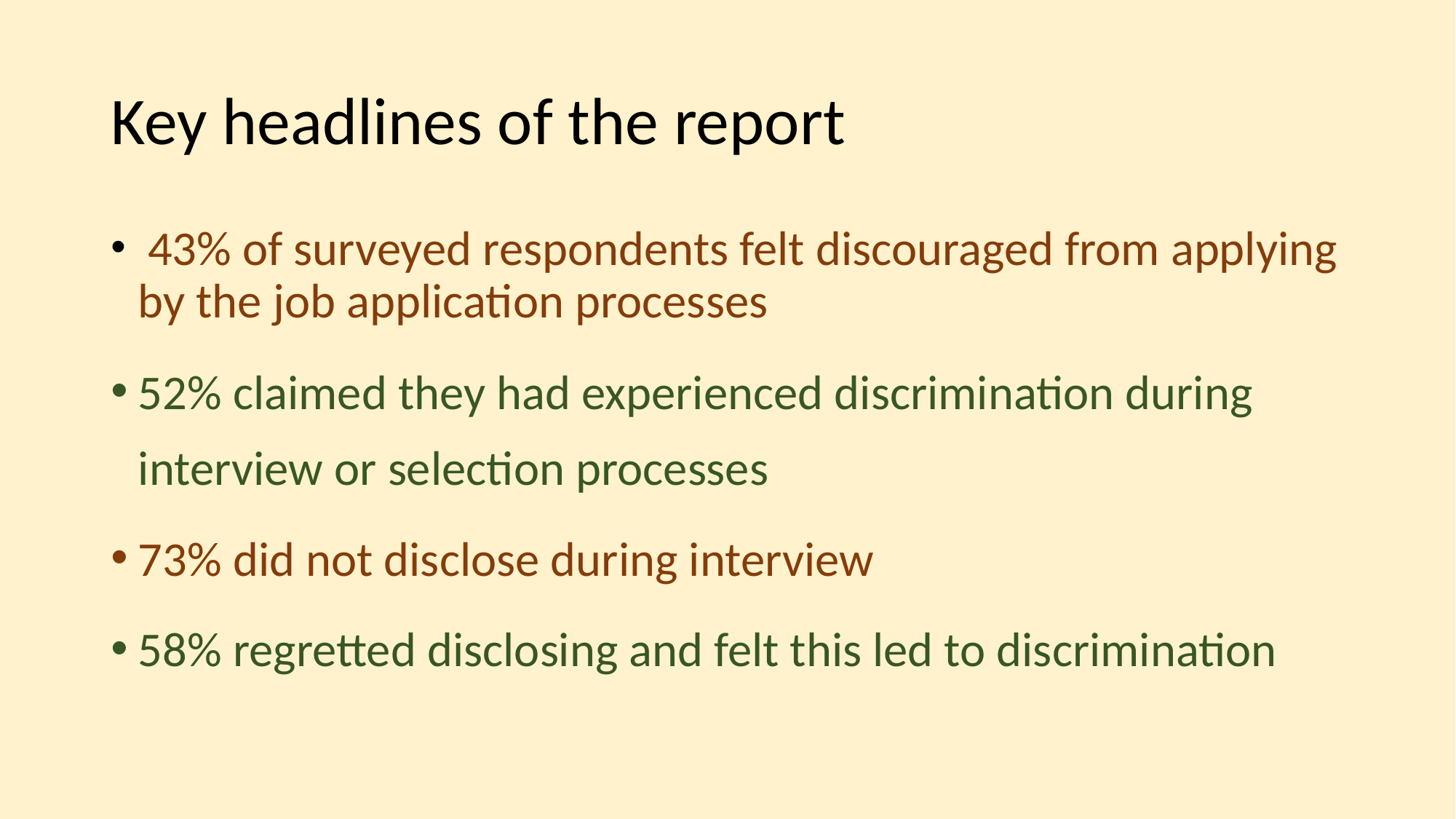

# Key headlines of the report
 43% of surveyed respondents felt discouraged from applying by the job application processes
52% claimed they had experienced discrimination during interview or selection processes
73% did not disclose during interview
58% regretted disclosing and felt this led to discrimination